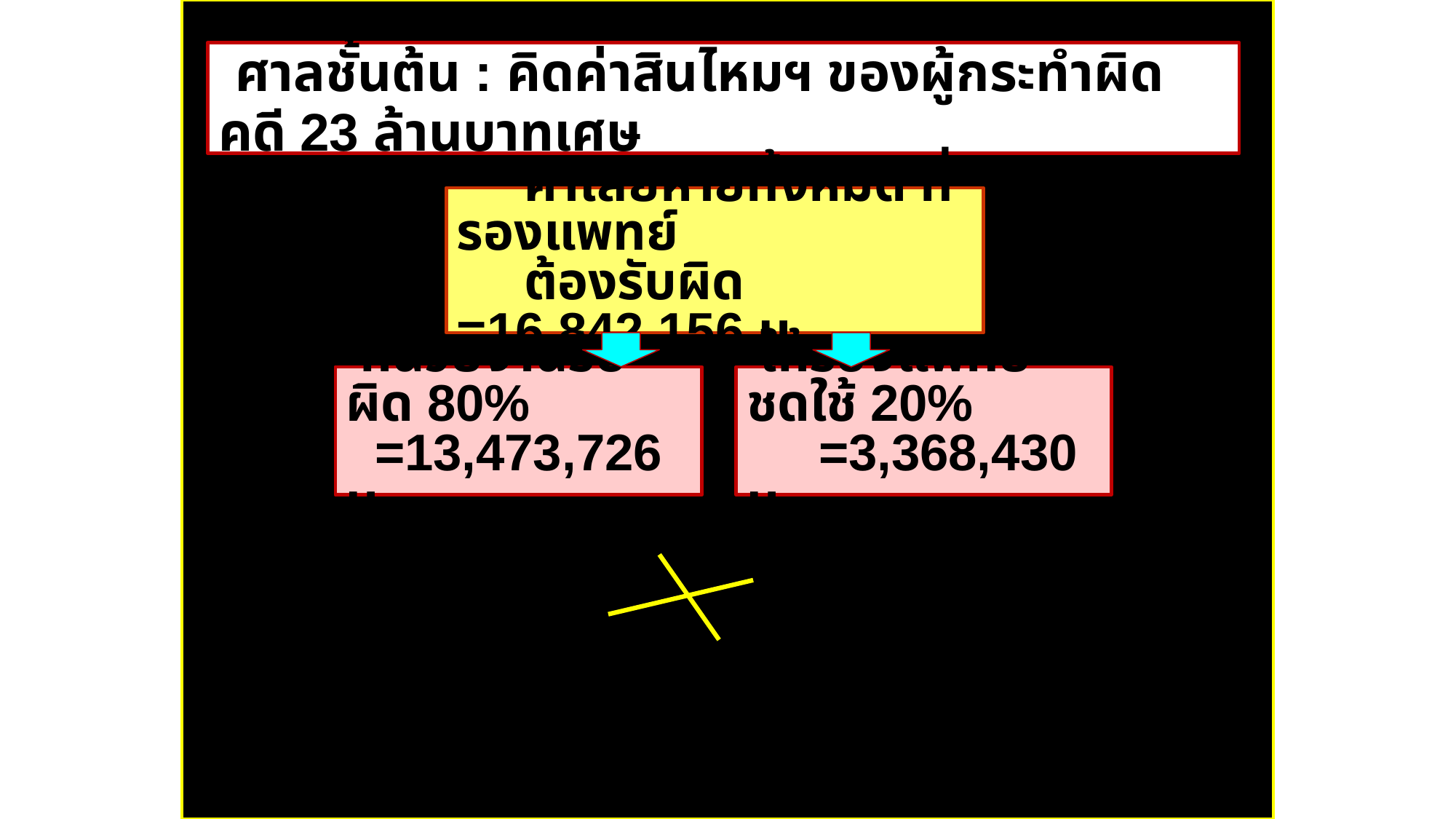

ศาลชั้นต้น : คิดค่าสินไหมฯ ของผู้กระทำผิด คดี 23 ล้านบาทเศษ
     ค่าเสียหายทั้งหมด ที่รองแพทย์
     ต้องรับผิด =16,842,156 บ.

 หน่วยงานรับผิด 80%
  =13,473,726 บ.
 ให้รองแพทย์ชดใช้ 20%
     =3,368,430 บ.